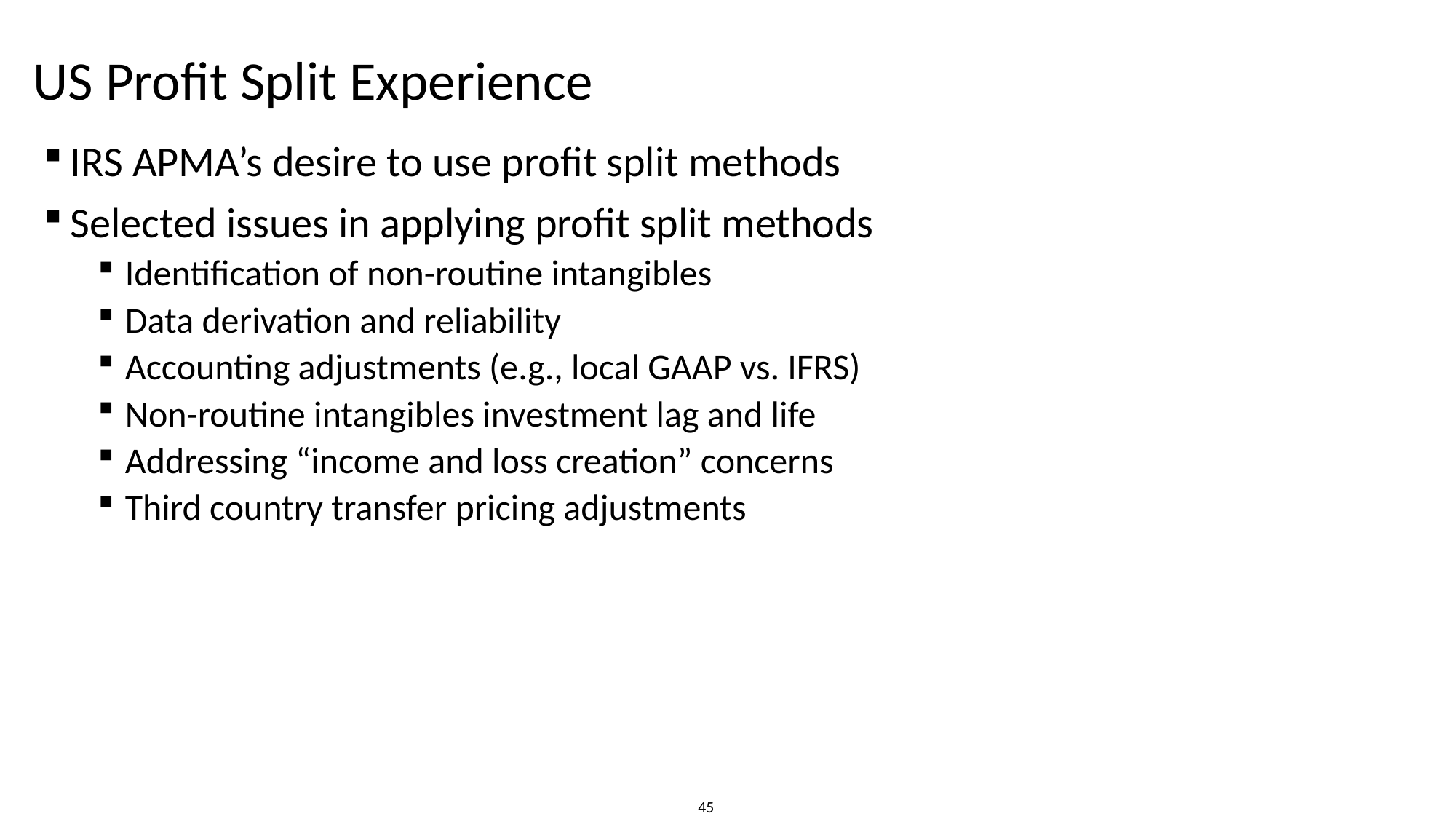

# US Profit Split Experience
IRS APMA’s desire to use profit split methods
Selected issues in applying profit split methods
Identification of non-routine intangibles
Data derivation and reliability
Accounting adjustments (e.g., local GAAP vs. IFRS)
Non-routine intangibles investment lag and life
Addressing “income and loss creation” concerns
Third country transfer pricing adjustments